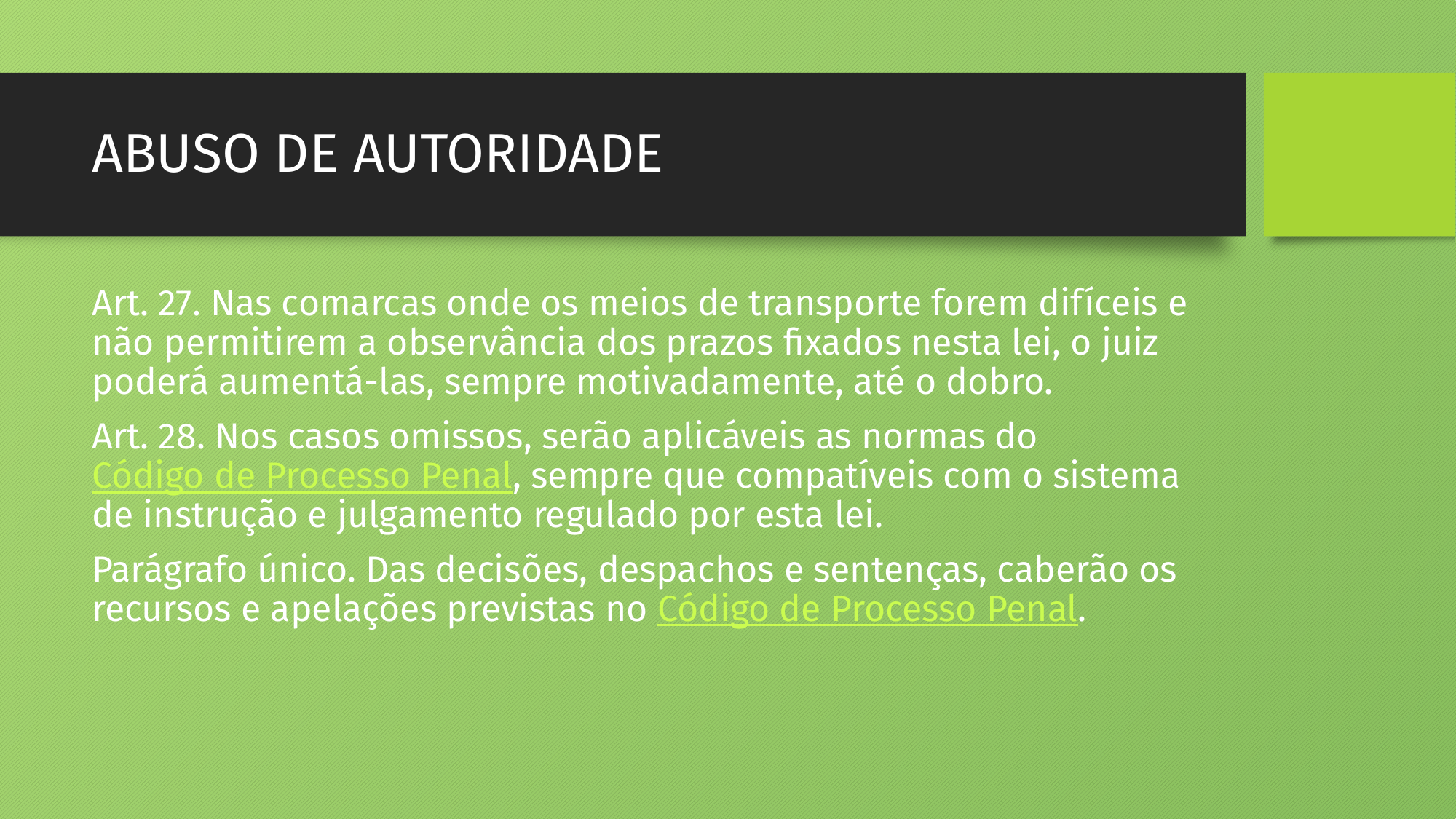

# ABUSO DE AUTORIDADE
Art. 27. Nas comarcas onde os meios de transporte forem difíceis e não permitirem a observância dos prazos fixados nesta lei, o juiz poderá aumentá-las, sempre motivadamente, até o dobro.
Art. 28. Nos casos omissos, serão aplicáveis as normas do Código de Processo Penal, sempre que compatíveis com o sistema de instrução e julgamento regulado por esta lei.
Parágrafo único. Das decisões, despachos e sentenças, caberão os recursos e apelações previstas no Código de Processo Penal.